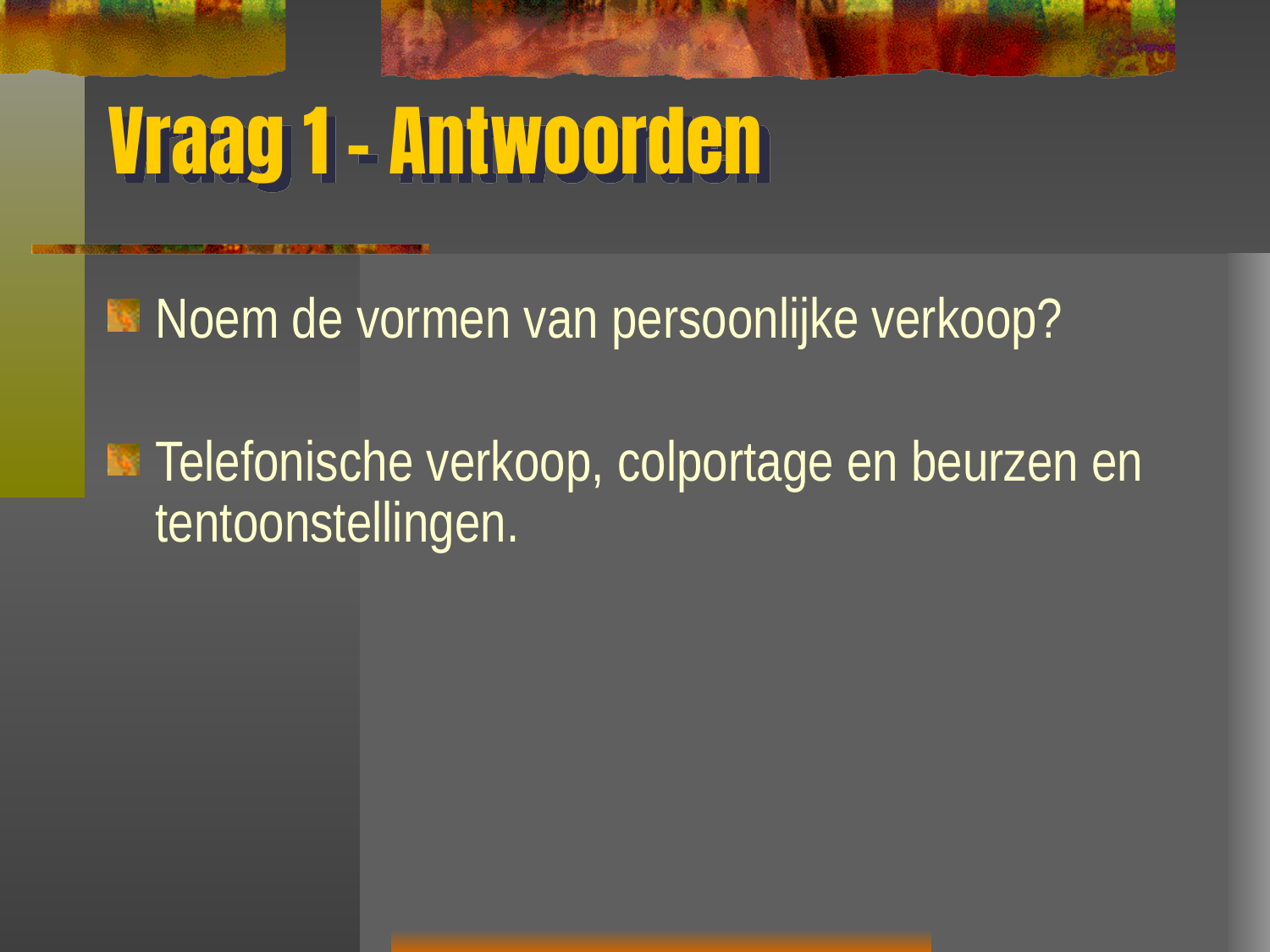

# Vraag 1 - Antwoorden
Noem de vormen van persoonlijke verkoop?

Telefonische verkoop, colportage en beurzen en tentoonstellingen.